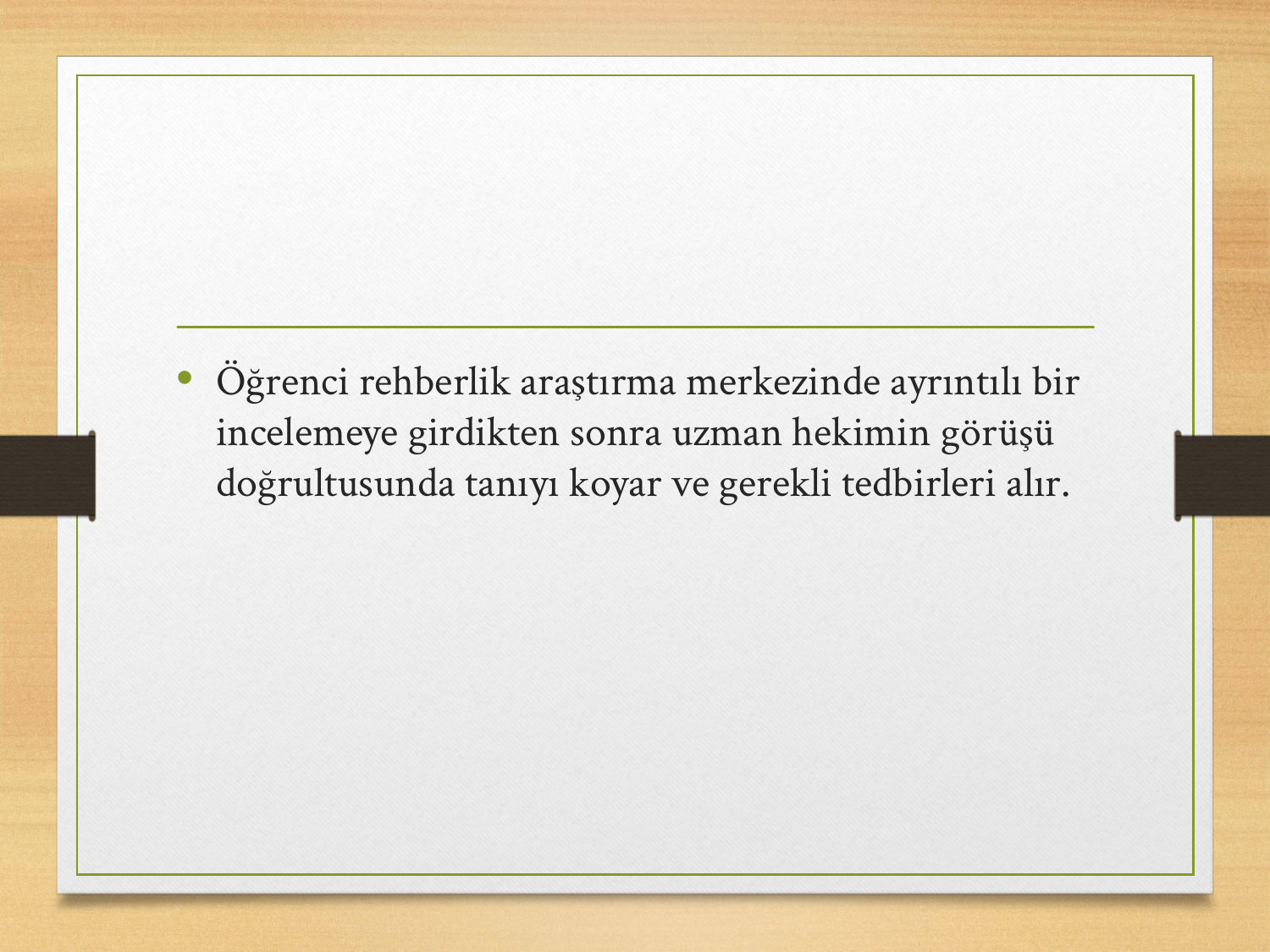

#
Öğrenci rehberlik araştırma merkezinde ayrıntılı bir incelemeye girdikten sonra uzman hekimin görüşü doğrultusunda tanıyı koyar ve gerekli tedbirleri alır.